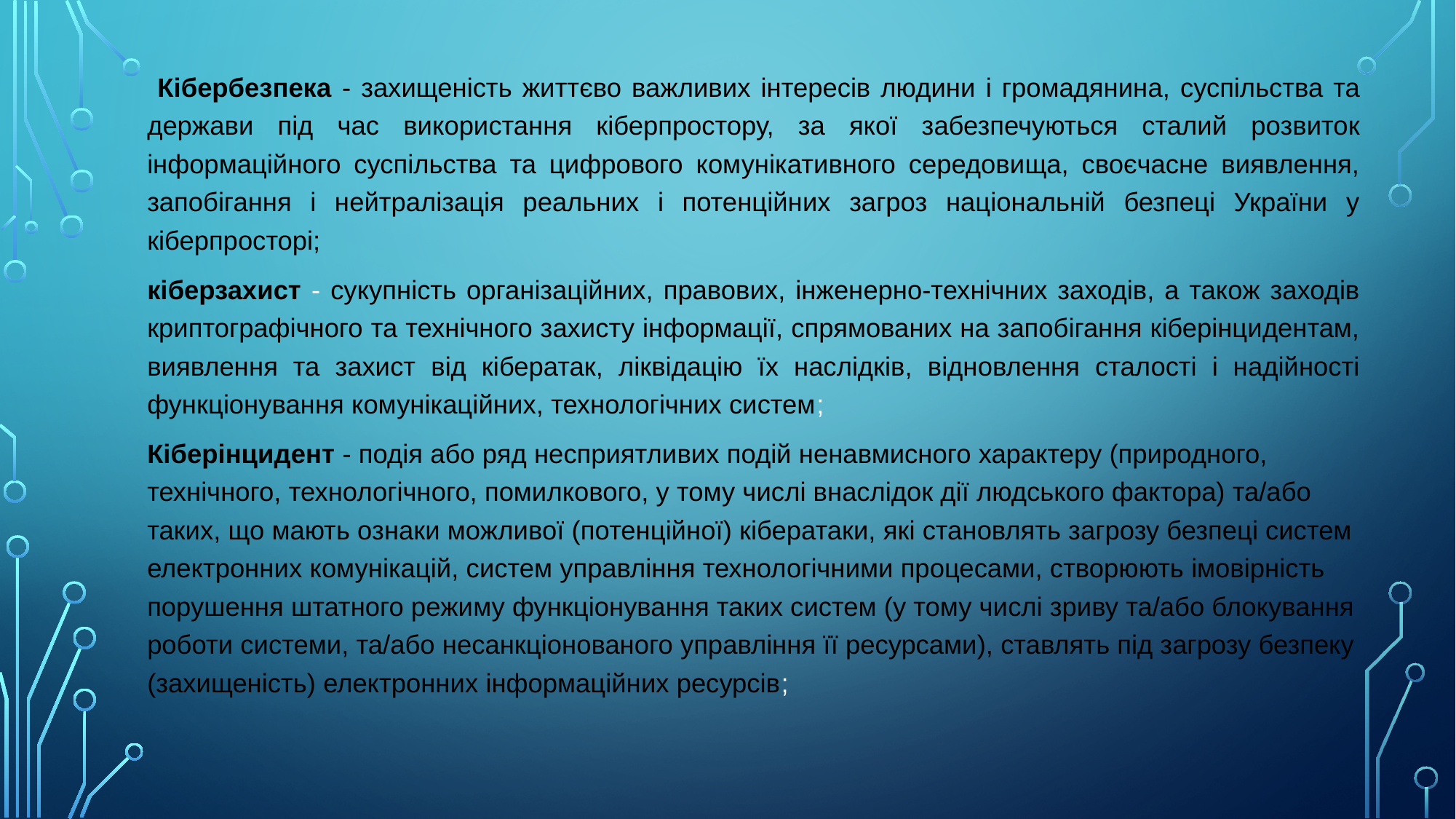

Кібербезпека - захищеність життєво важливих інтересів людини і громадянина, суспільства та держави під час використання кіберпростору, за якої забезпечуються сталий розвиток інформаційного суспільства та цифрового комунікативного середовища, своєчасне виявлення, запобігання і нейтралізація реальних і потенційних загроз національній безпеці України у кіберпросторі;
кіберзахист - сукупність організаційних, правових, інженерно-технічних заходів, а також заходів криптографічного та технічного захисту інформації, спрямованих на запобігання кіберінцидентам, виявлення та захист від кібератак, ліквідацію їх наслідків, відновлення сталості і надійності функціонування комунікаційних, технологічних систем;
Кіберінцидент - подія або ряд несприятливих подій ненавмисного характеру (природного, технічного, технологічного, помилкового, у тому числі внаслідок дії людського фактора) та/або таких, що мають ознаки можливої (потенційної) кібератаки, які становлять загрозу безпеці систем електронних комунікацій, систем управління технологічними процесами, створюють імовірність порушення штатного режиму функціонування таких систем (у тому числі зриву та/або блокування роботи системи, та/або несанкціонованого управління її ресурсами), ставлять під загрозу безпеку (захищеність) електронних інформаційних ресурсів;